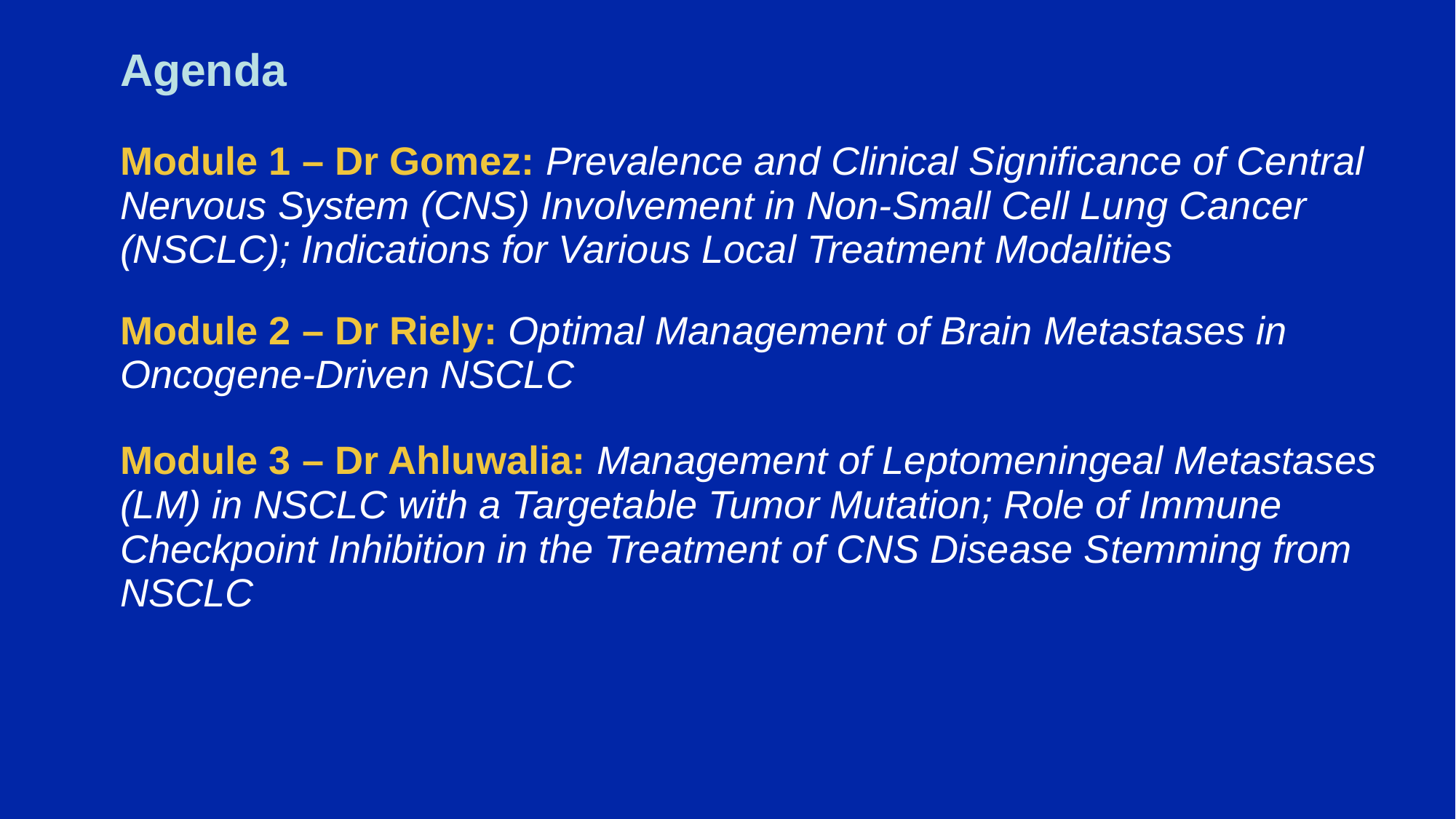

# Agenda
| Module 1 – Dr Gomez: Prevalence and Clinical Significance of Central Nervous System (CNS) Involvement in Non-Small Cell Lung Cancer (NSCLC); Indications for Various Local Treatment Modalities |
| --- |
| Module 2 – Dr Riely: Optimal Management of Brain Metastases in Oncogene-Driven NSCLC |
| Module 3 – Dr Ahluwalia: Management of Leptomeningeal Metastases (LM) in NSCLC with a Targetable Tumor Mutation; Role of Immune Checkpoint Inhibition in the Treatment of CNS Disease Stemming from NSCLC |